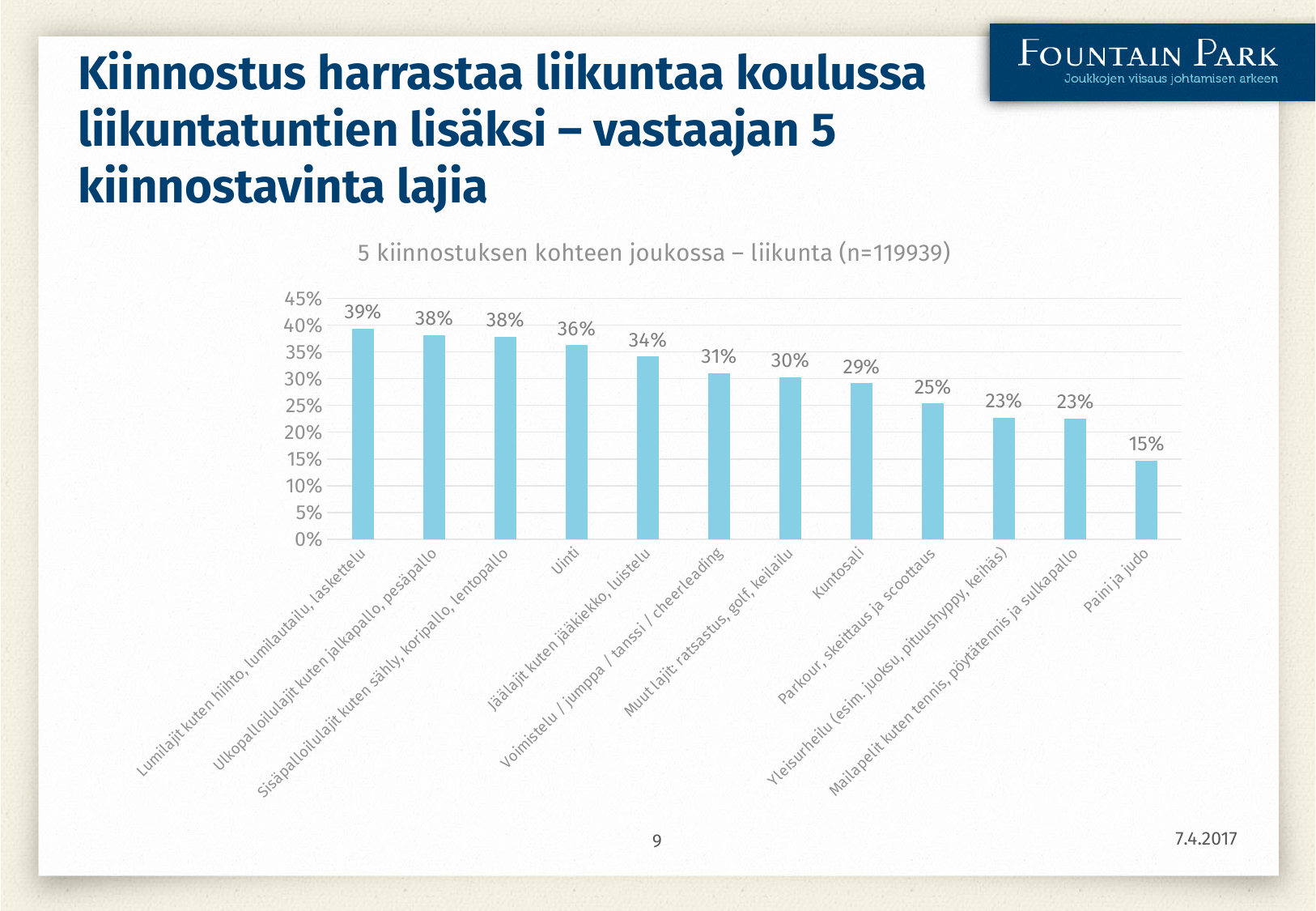

# Kiinnostus harrastaa liikuntaa koulussa liikuntatuntien lisäksi – vastaajan 5 kiinnostavinta lajia

### Chart: 5 kiinnostuksen kohteen joukossa – liikunta (n=119939)

| Category | Series 1 |
|---|---|
| Lumilajit kuten hiihto, lumilautailu, laskettelu | 0.39327491474833043 |
| Ulkopalloilulajit kuten jalkapallo, pesäpallo | 0.38116876078673323 |
| Sisäpalloilulajit kuten sähly, koripallo, lentopallo | 0.37779204428918034 |
| Uinti | 0.3622924986868325 |
| Jäälajit kuten jääkiekko, luistelu | 0.3410900541108397 |
| Voimistelu / jumppa / tanssi / cheerleading | 0.30969909704099585 |
| Muut lajit: ratsastus, golf, keilailu | 0.302545460609143 |
| Kuntosali | 0.2915982290997924 |
| Parkour, skeittaus ja scoottaus | 0.25332877546085925 |
| Yleisurheilu (esim. juoksu, pituushyppy, keihäs) | 0.22679862263317185 |
| Mailapelit kuten tennis, pöytätennis ja sulkapallo | 0.22592317761528777 |
| Paini ja judo | 0.14691634914414828 |
7.4.2017
9